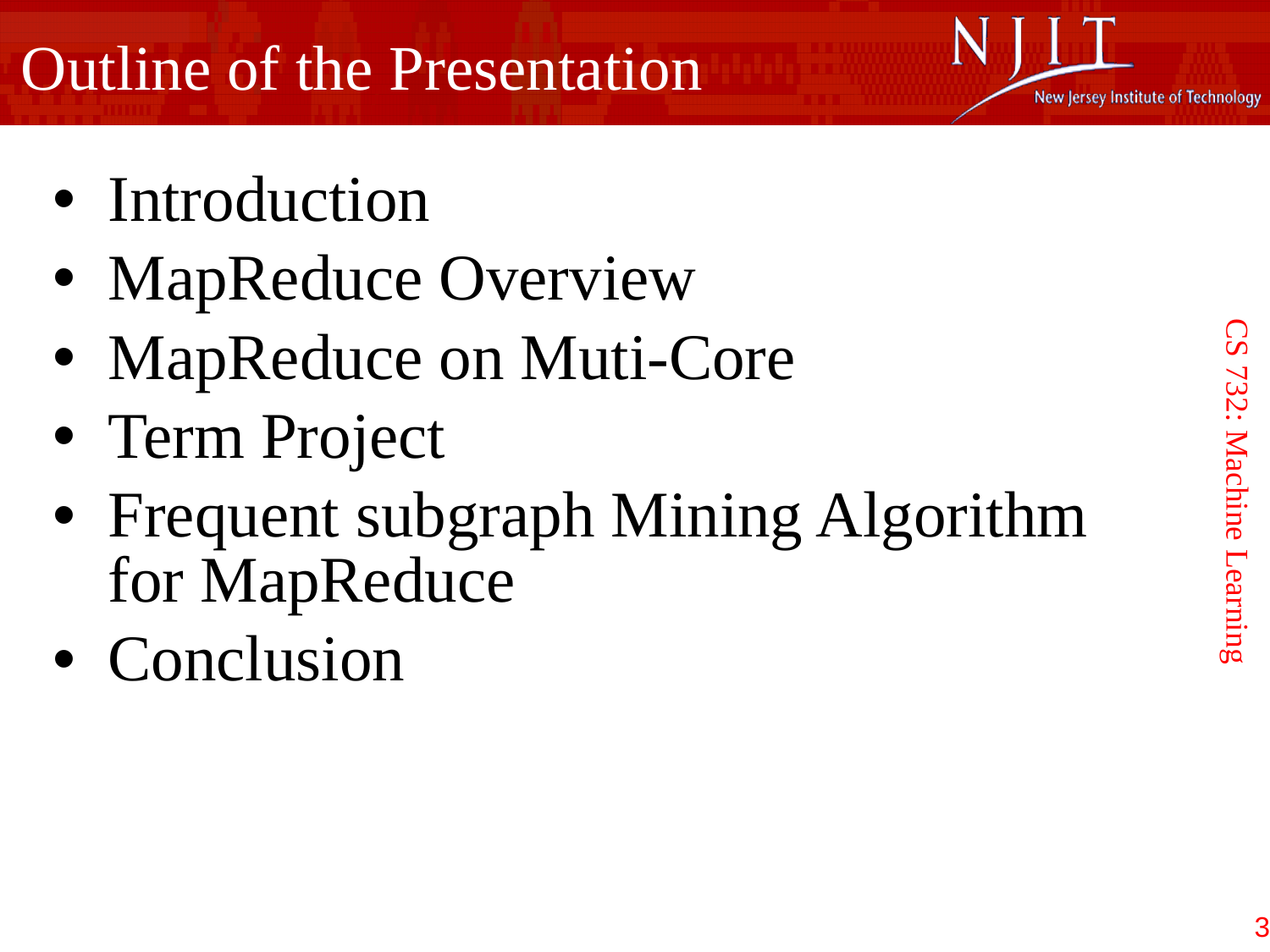

Outline of the Presentation
Introduction
MapReduce Overview
MapReduce on Muti-Core
Term Project
Frequent subgraph Mining Algorithm for MapReduce
Conclusion
CS 732: Machine Learning
3